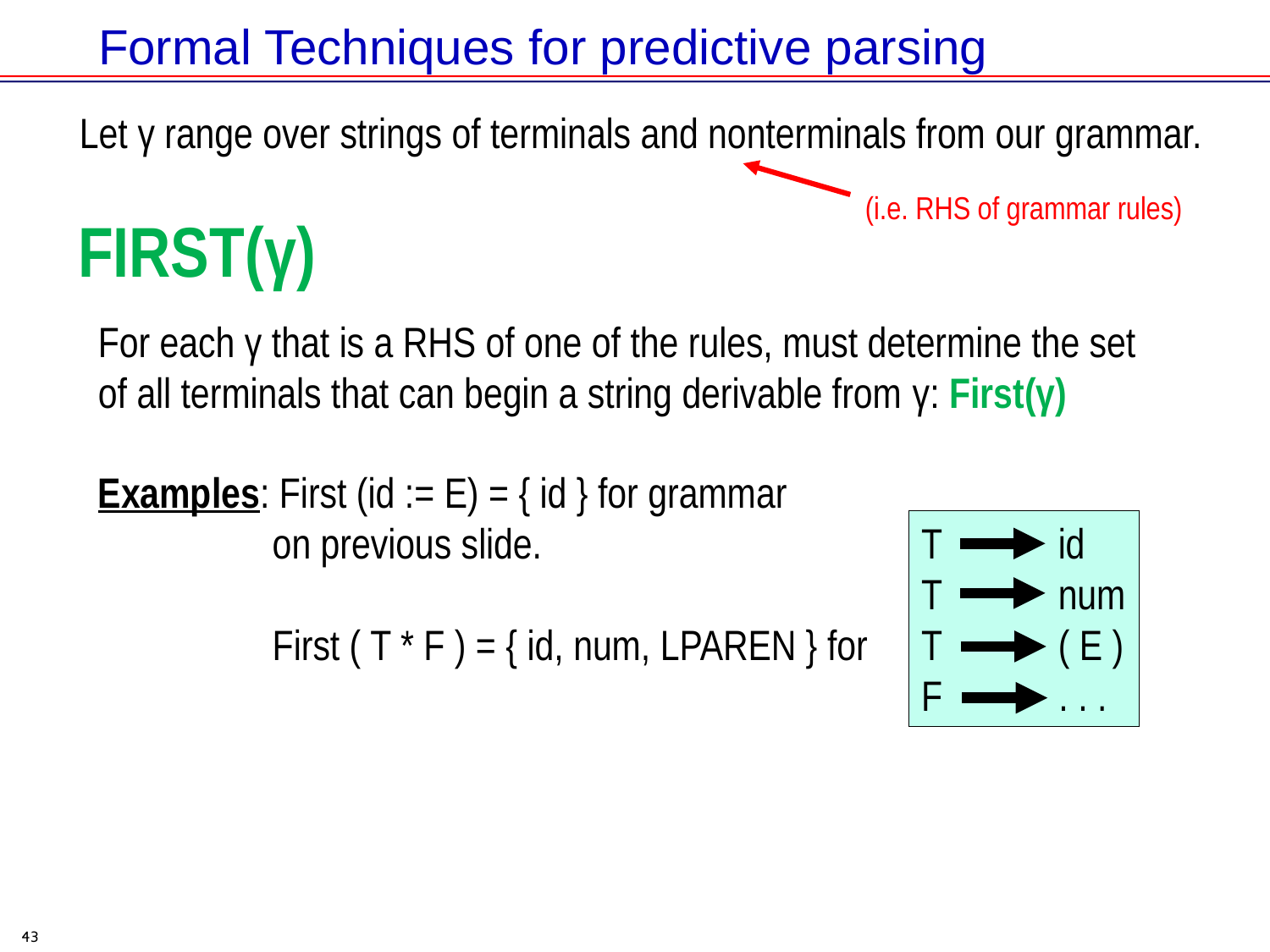

# Formal Techniques for predictive parsing
Let γ range over strings of terminals and nonterminals from our grammar.
(i.e. RHS of grammar rules)
FIRST(γ)
For each γ that is a RHS of one of the rules, must determine the set of all terminals that can begin a string derivable from γ: First(γ)
Examples: First (id := E) = { id } for grammar
                  on previous slide.
                  First ( T * F ) = { id, num, LPAREN } for
T            id
T            num
T            ( E )
F            . . .
43